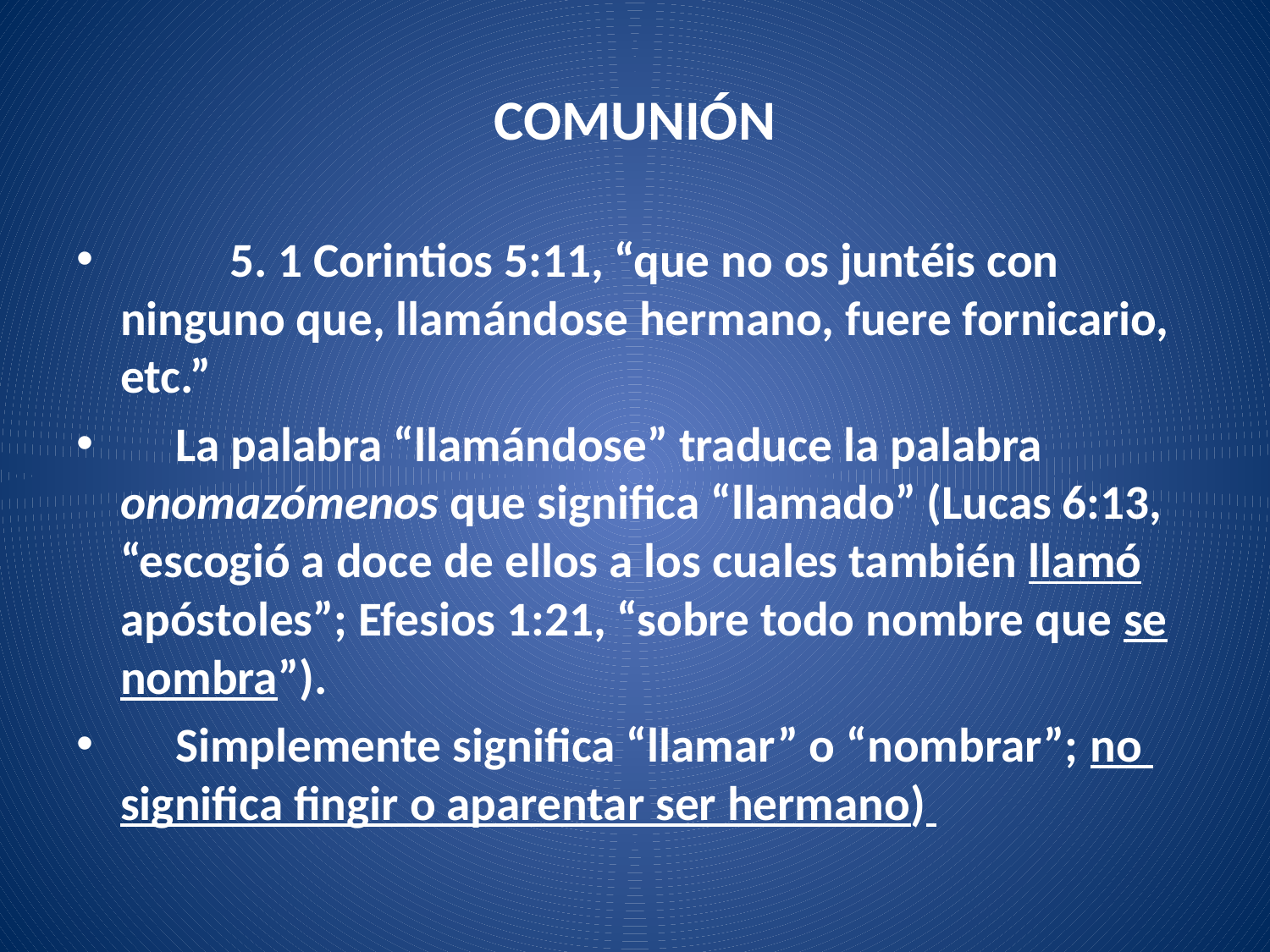

# COMUNIÓN
	5. 1 Corintios 5:11, “que no os juntéis con ninguno que, llamándose hermano, fuere fornicario, etc.”
     La palabra “llamándose” traduce la palabra onomazómenos que significa “llamado” (Lucas 6:13, “escogió a doce de ellos a los cuales también llamó apóstoles”; Efesios 1:21, “sobre todo nombre que se nombra”).
     Simplemente significa “llamar” o “nombrar”; no  significa fingir o aparentar ser hermano)